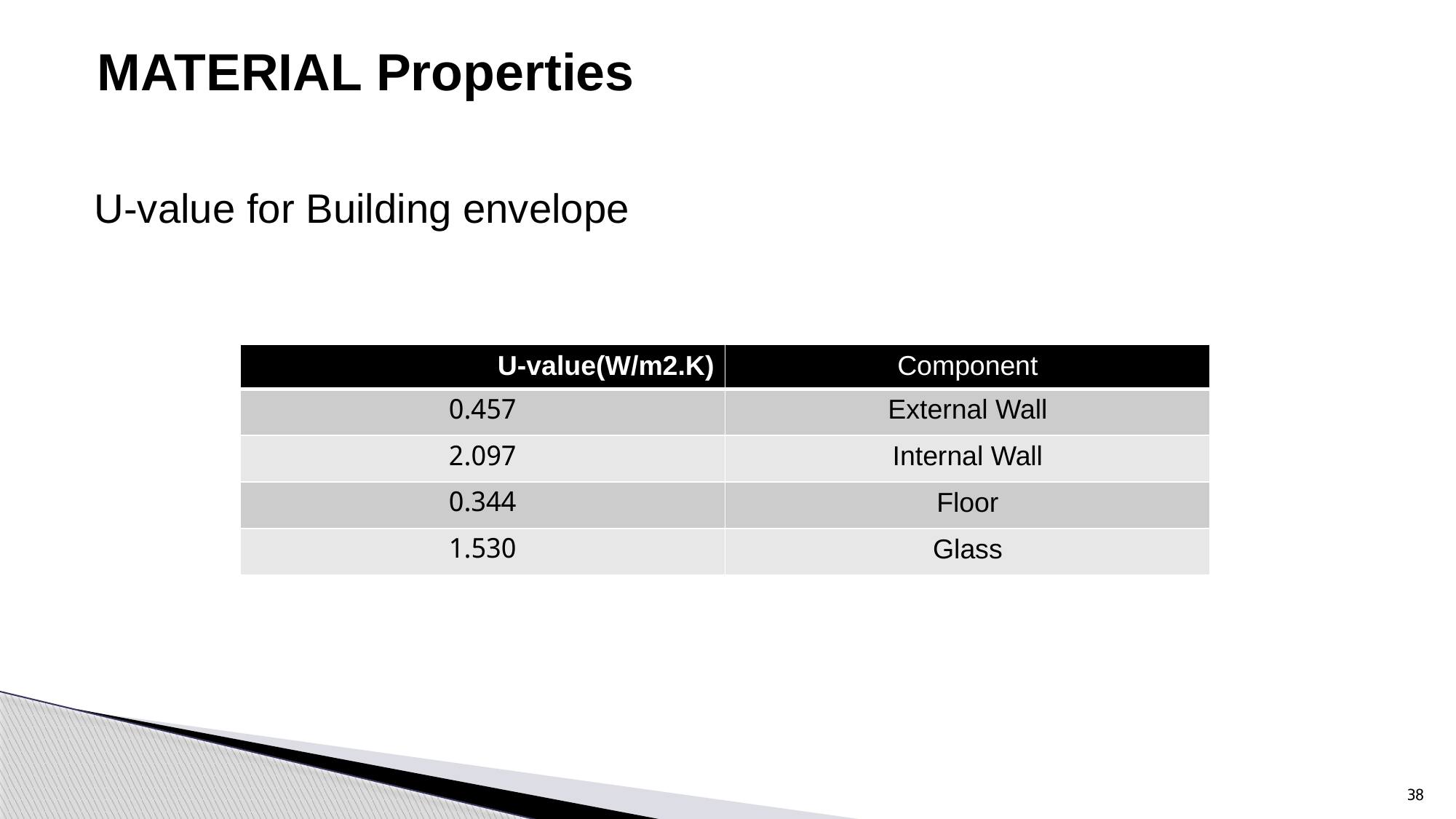

# MATERIAL Properties
 U-value for Building envelope

| U-value(W/m2.K) | Component |
| --- | --- |
| 0.457 | External Wall |
| 2.097 | Internal Wall |
| 0.344 | Floor |
| 1.530 | Glass |
38